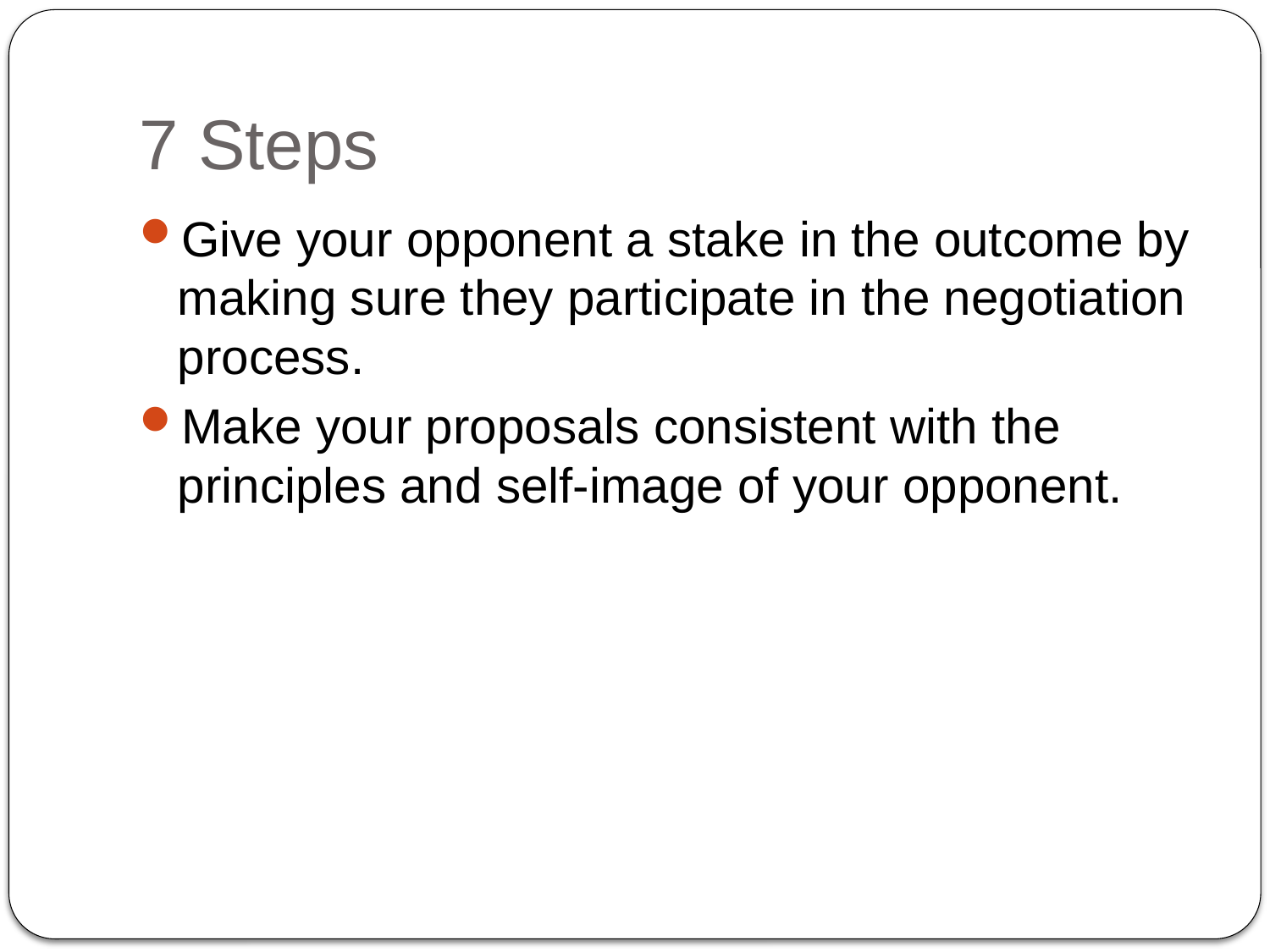

# 7 Steps
Give your opponent a stake in the outcome by making sure they participate in the negotiation process.
Make your proposals consistent with the principles and self-image of your opponent.